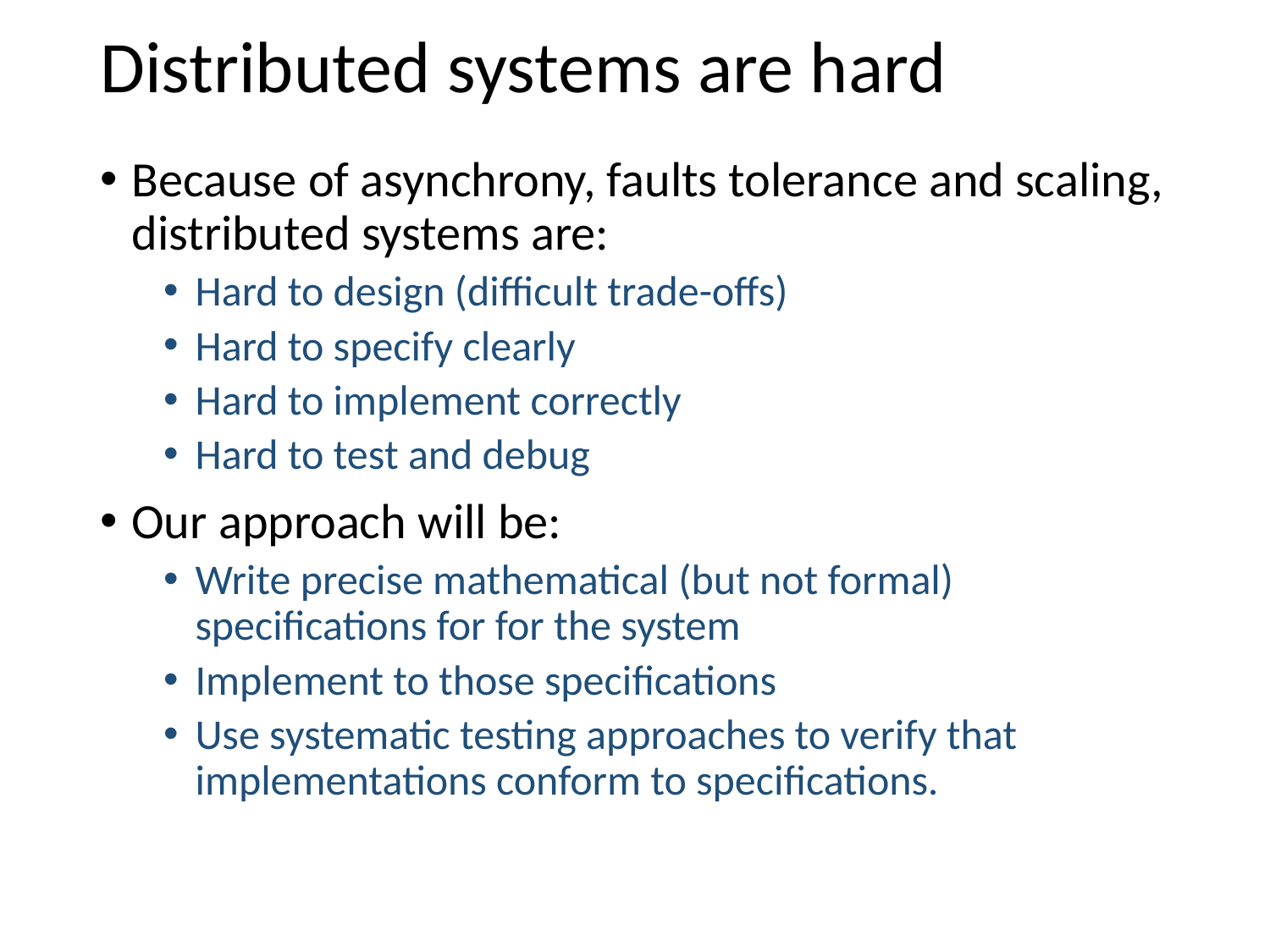

# Distributed systems are hard
Because of asynchrony, faults tolerance and scaling, distributed systems are:
Hard to design (difficult trade-offs)
Hard to specify clearly
Hard to implement correctly
Hard to test and debug
Our approach will be:
Write precise mathematical (but not formal) specifications for for the system
Implement to those specifications
Use systematic testing approaches to verify that implementations conform to specifications.